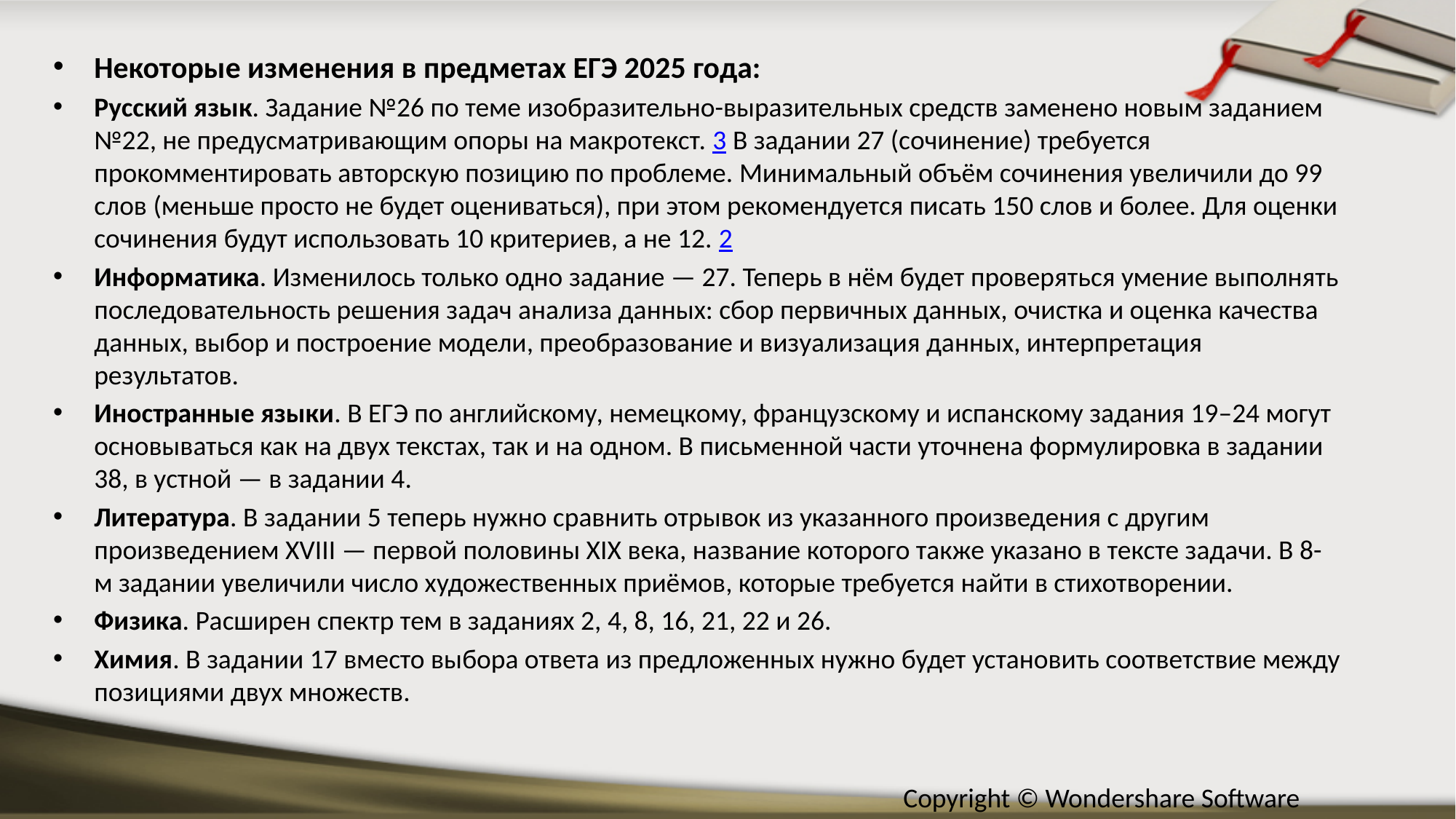

#
Некоторые изменения в предметах ЕГЭ 2025 года:
Русский язык. Задание №26 по теме изобразительно-выразительных средств заменено новым заданием №22, не предусматривающим опоры на макротекст. 3 В задании 27 (сочинение) требуется прокомментировать авторскую позицию по проблеме. Минимальный объём сочинения увеличили до 99 слов (меньше просто не будет оцениваться), при этом рекомендуется писать 150 слов и более. Для оценки сочинения будут использовать 10 критериев, а не 12. 2
Информатика. Изменилось только одно задание — 27. Теперь в нём будет проверяться умение выполнять последовательность решения задач анализа данных: сбор первичных данных, очистка и оценка качества данных, выбор и построение модели, преобразование и визуализация данных, интерпретация результатов.
Иностранные языки. В ЕГЭ по английскому, немецкому, французскому и испанскому задания 19–24 могут основываться как на двух текстах, так и на одном. В письменной части уточнена формулировка в задании 38, в устной — в задании 4.
Литература. В задании 5 теперь нужно сравнить отрывок из указанного произведения с другим произведением XVIII — первой половины XIX века, название которого также указано в тексте задачи. В 8-м задании увеличили число художественных приёмов, которые требуется найти в стихотворении.
Физика. Расширен спектр тем в заданиях 2, 4, 8, 16, 21, 22 и 26.
Химия. В задании 17 вместо выбора ответа из предложенных нужно будет установить соответствие между позициями двух множеств.